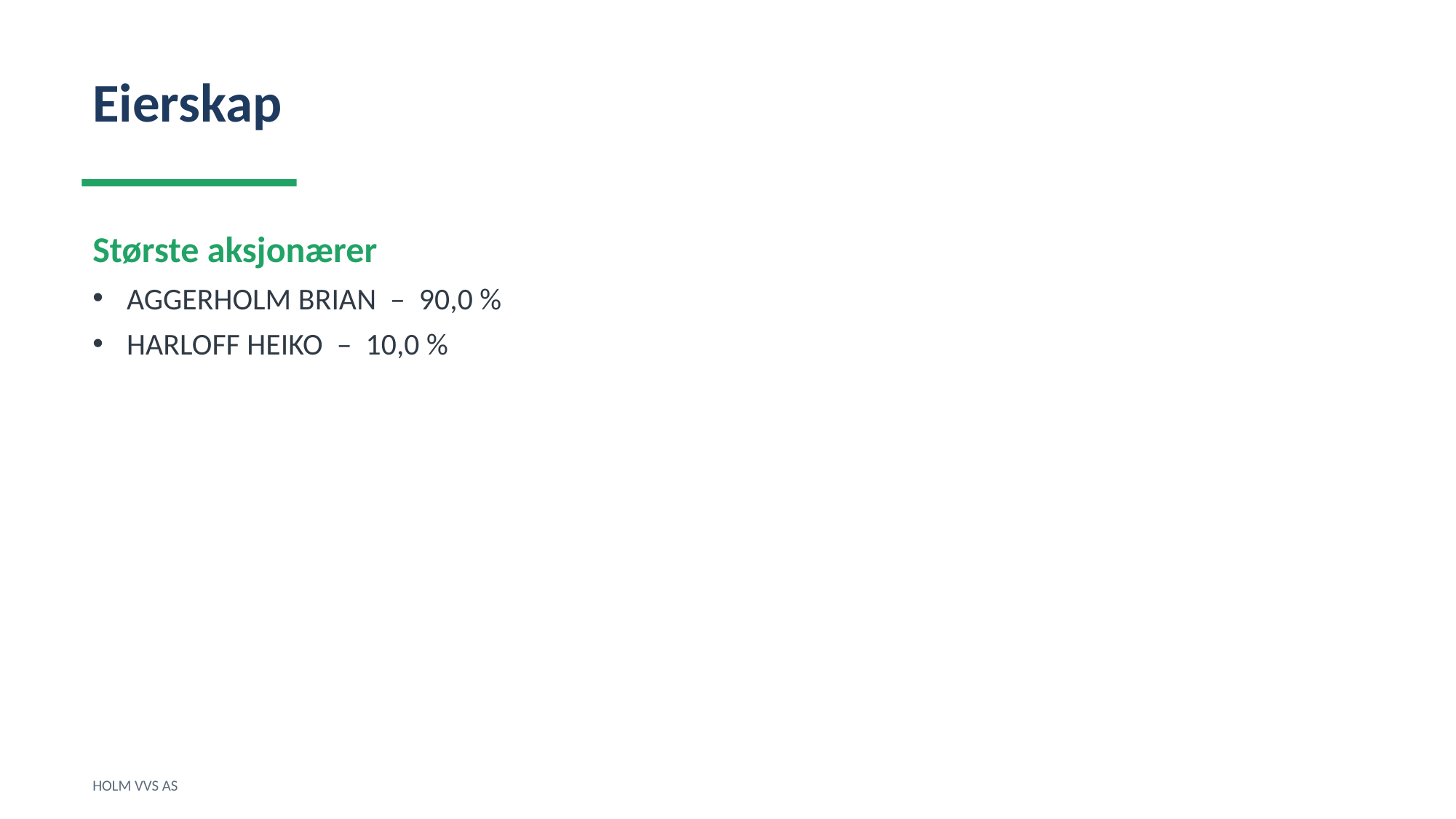

Eierskap

Største aksjonærer
AGGERHOLM BRIAN  –  90,0 %
HARLOFF HEIKO  –  10,0 %
HOLM VVS AS